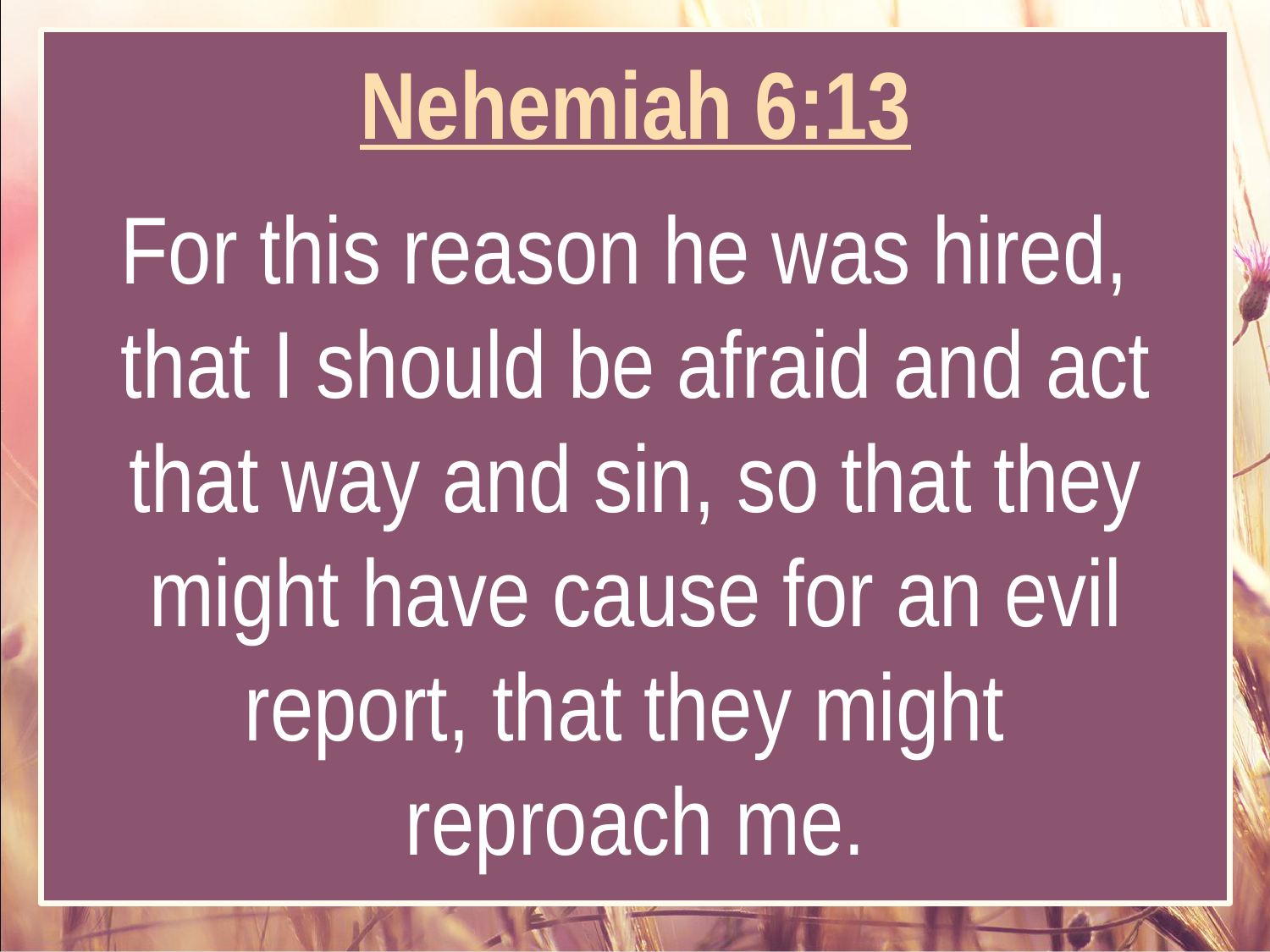

Nehemiah 6:13

For this reason he was hired,
that I should be afraid and act that way and sin, so that they might have cause for an evil report, that they might
reproach me.